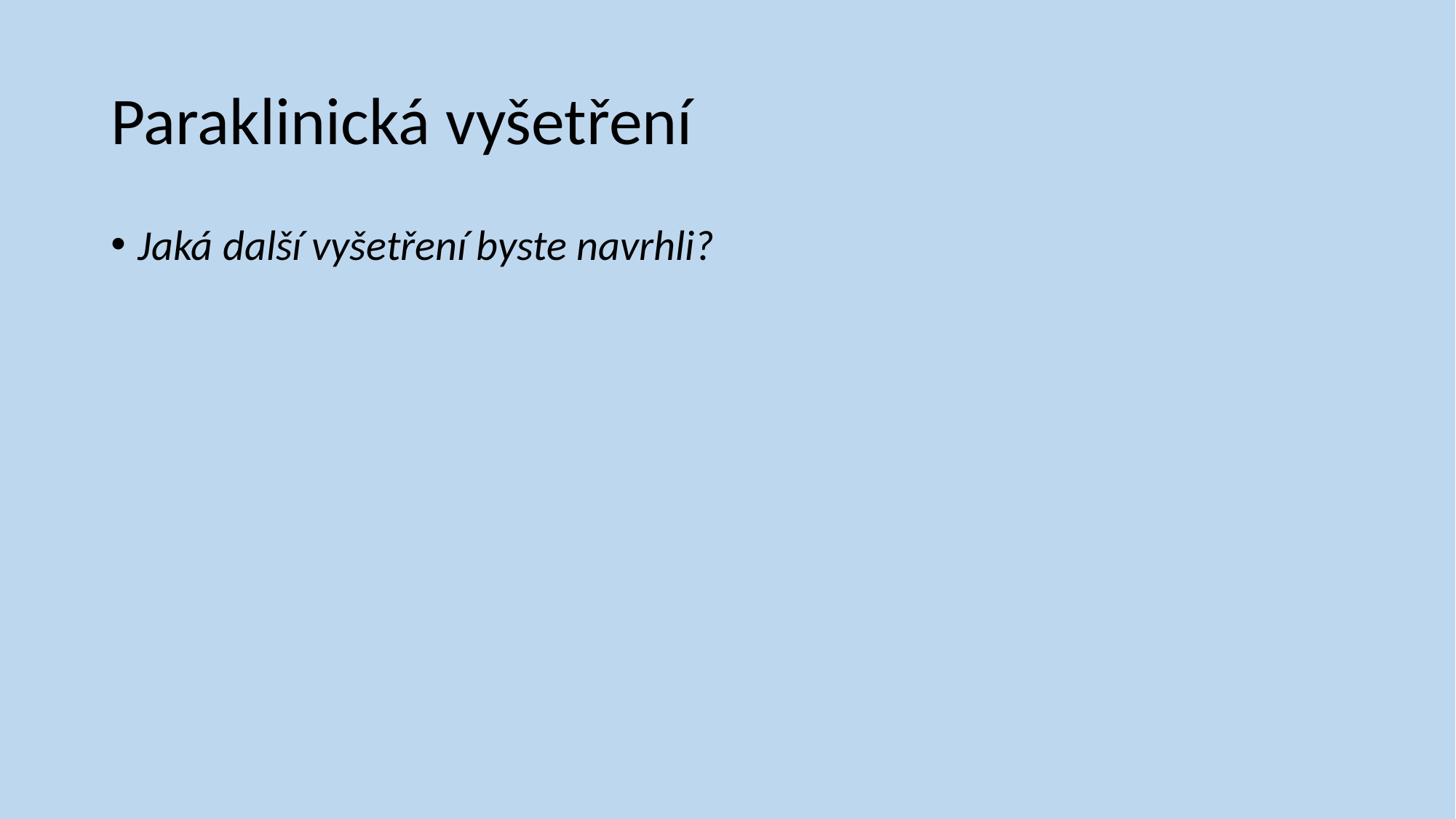

# Paraklinická vyšetření
Jaká další vyšetření byste navrhli?